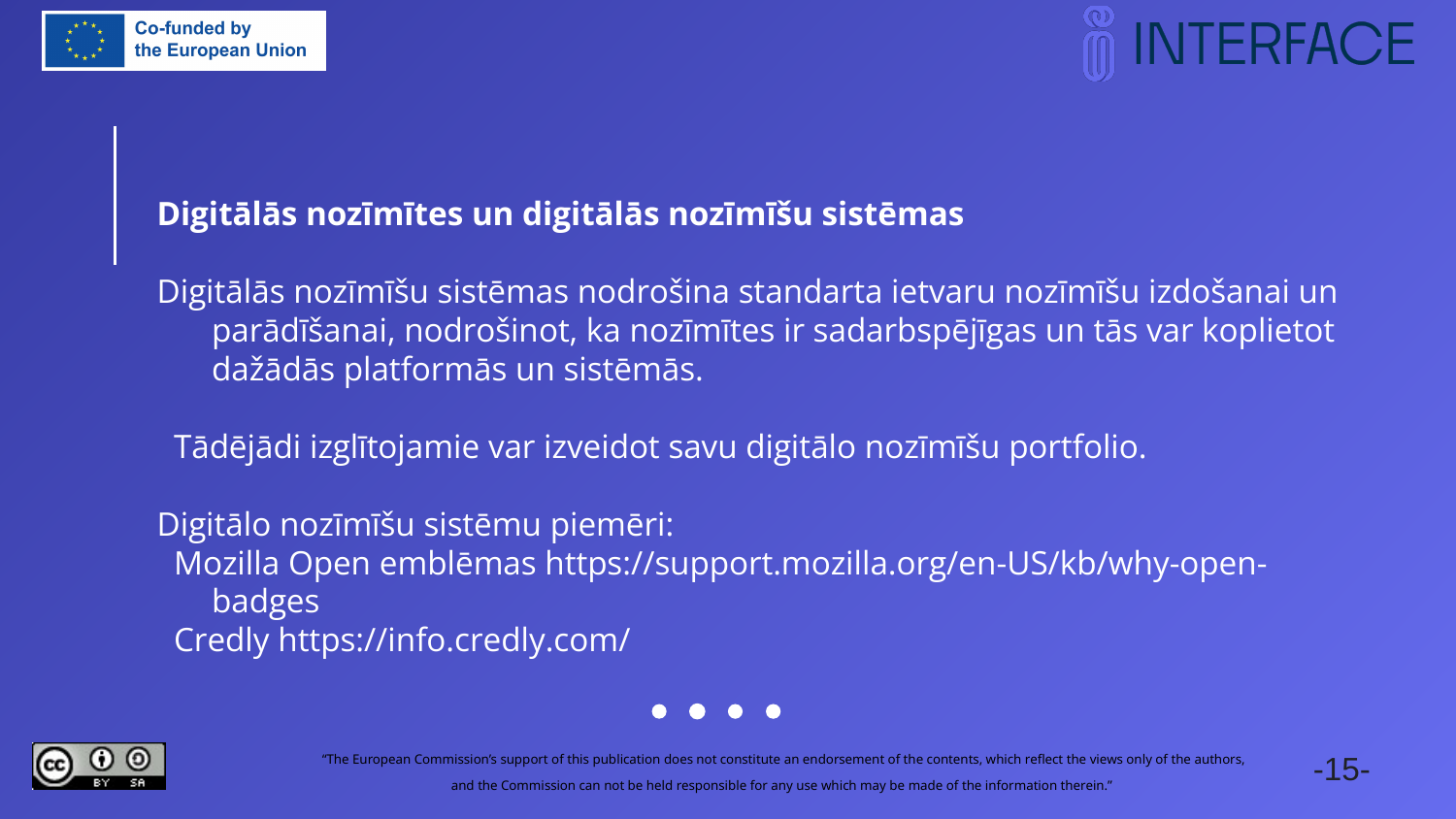

Digitālās nozīmītes un digitālās nozīmīšu sistēmas

Digitālās nozīmīšu sistēmas nodrošina standarta ietvaru nozīmīšu izdošanai un parādīšanai, nodrošinot, ka nozīmītes ir sadarbspējīgas un tās var koplietot dažādās platformās un sistēmās.

  Tādējādi izglītojamie var izveidot savu digitālo nozīmīšu portfolio.

Digitālo nozīmīšu sistēmu piemēri:
  Mozilla Open emblēmas https://support.mozilla.org/en-US/kb/why-open-badges
  Credly https://info.credly.com/